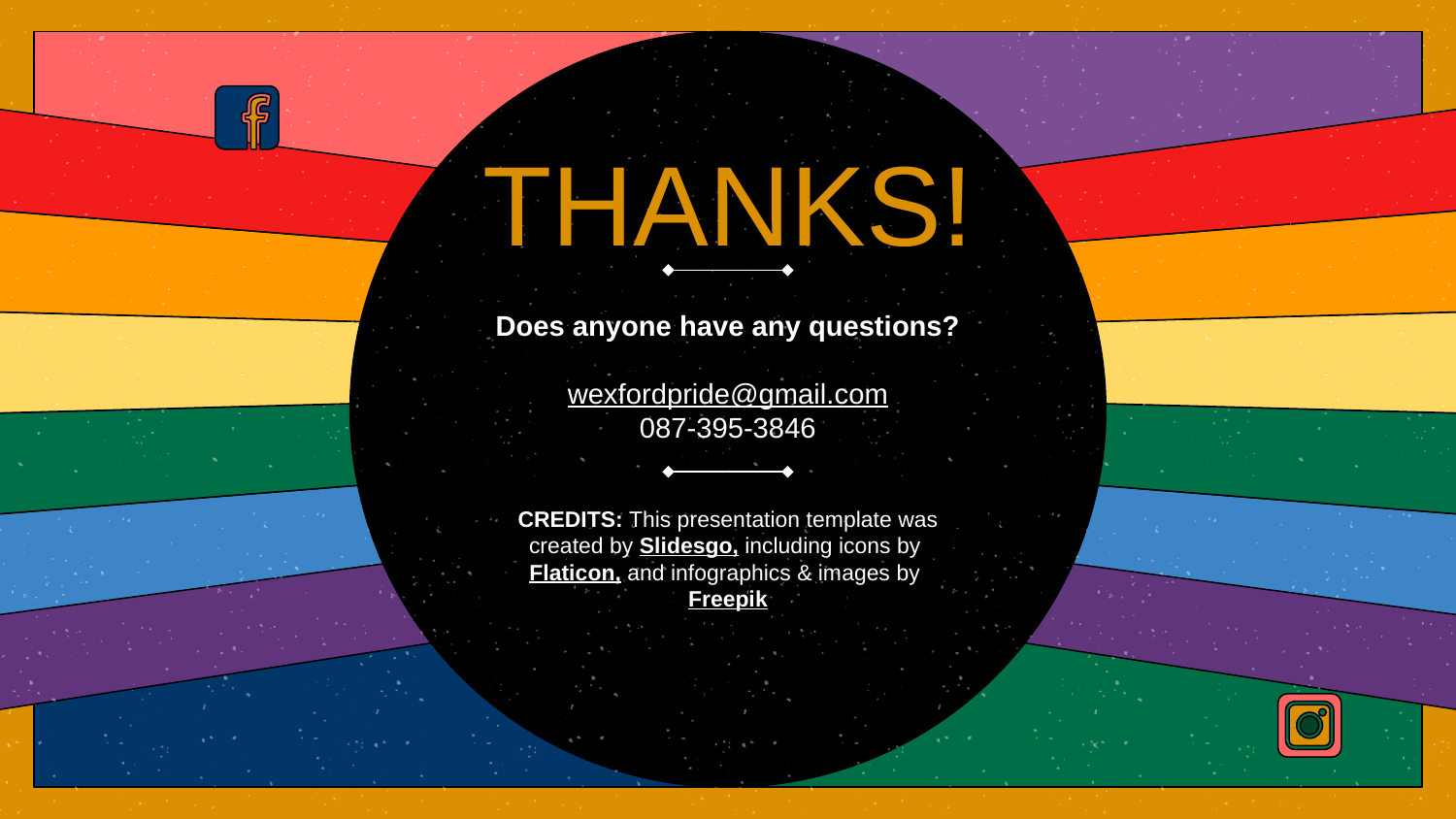

# THANKS!
Does anyone have any questions?

wexfordpride@gmail.com
087-395-3846